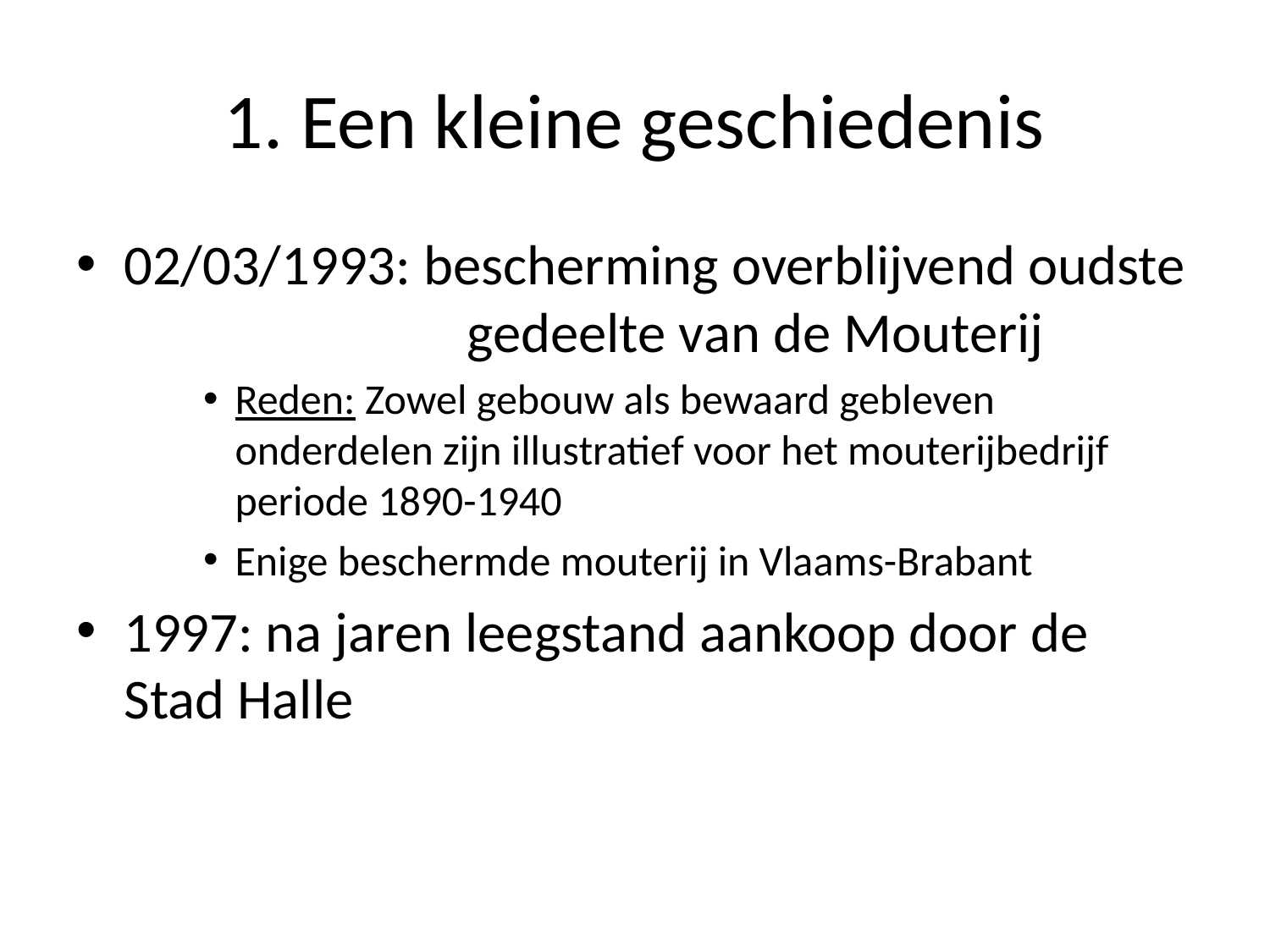

# 1. Een kleine geschiedenis
02/03/1993: bescherming overblijvend oudste 		       gedeelte van de Mouterij
Reden: Zowel gebouw als bewaard gebleven onderdelen zijn illustratief voor het mouterijbedrijf periode 1890-1940
Enige beschermde mouterij in Vlaams-Brabant
1997: na jaren leegstand aankoop door de Stad Halle